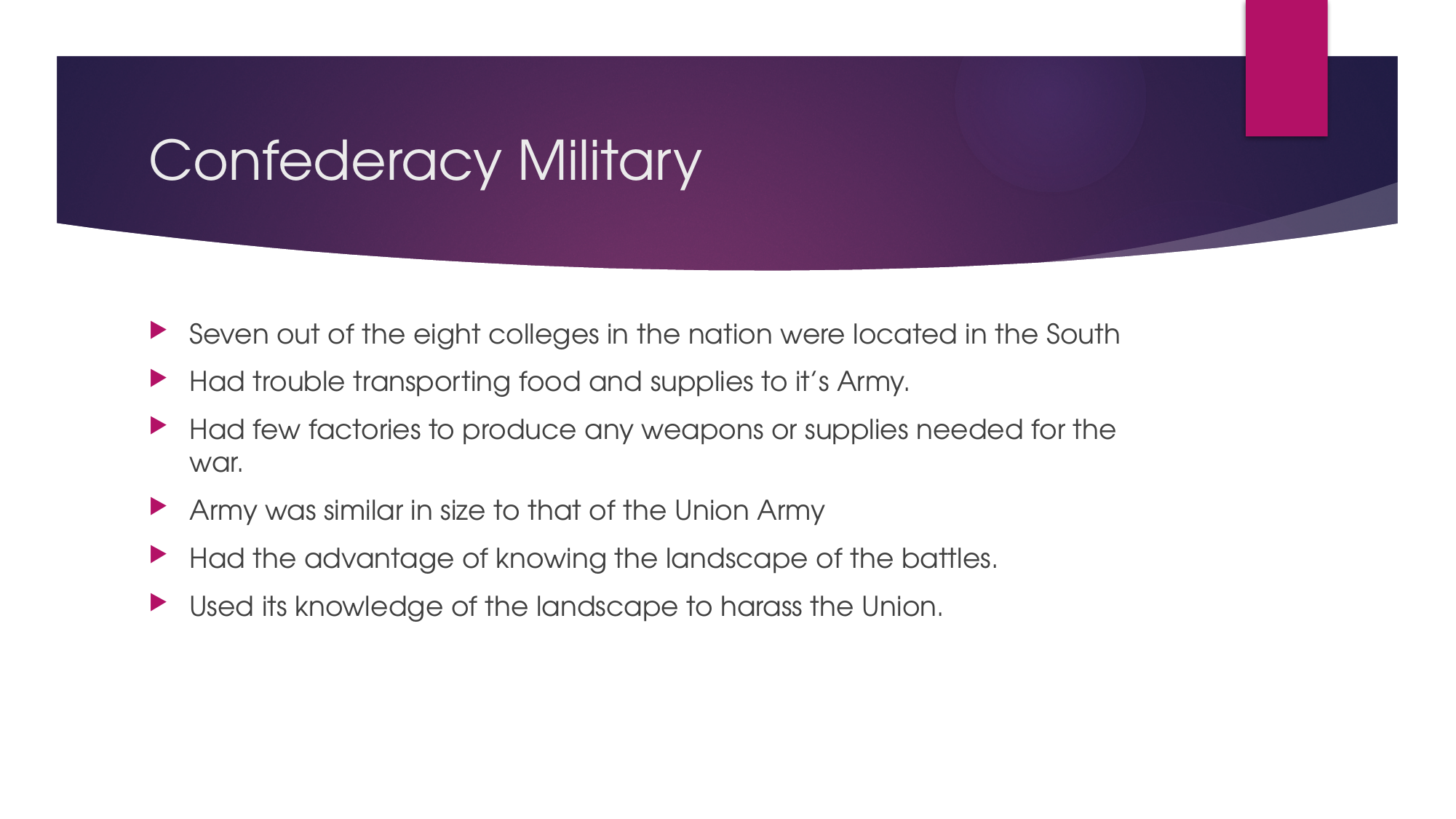

# Confederacy Military
Seven out of the eight colleges in the nation were located in the South
Had trouble transporting food and supplies to it’s Army.
Had few factories to produce any weapons or supplies needed for the war.
Army was similar in size to that of the Union Army
Had the advantage of knowing the landscape of the battles.
Used its knowledge of the landscape to harass the Union.